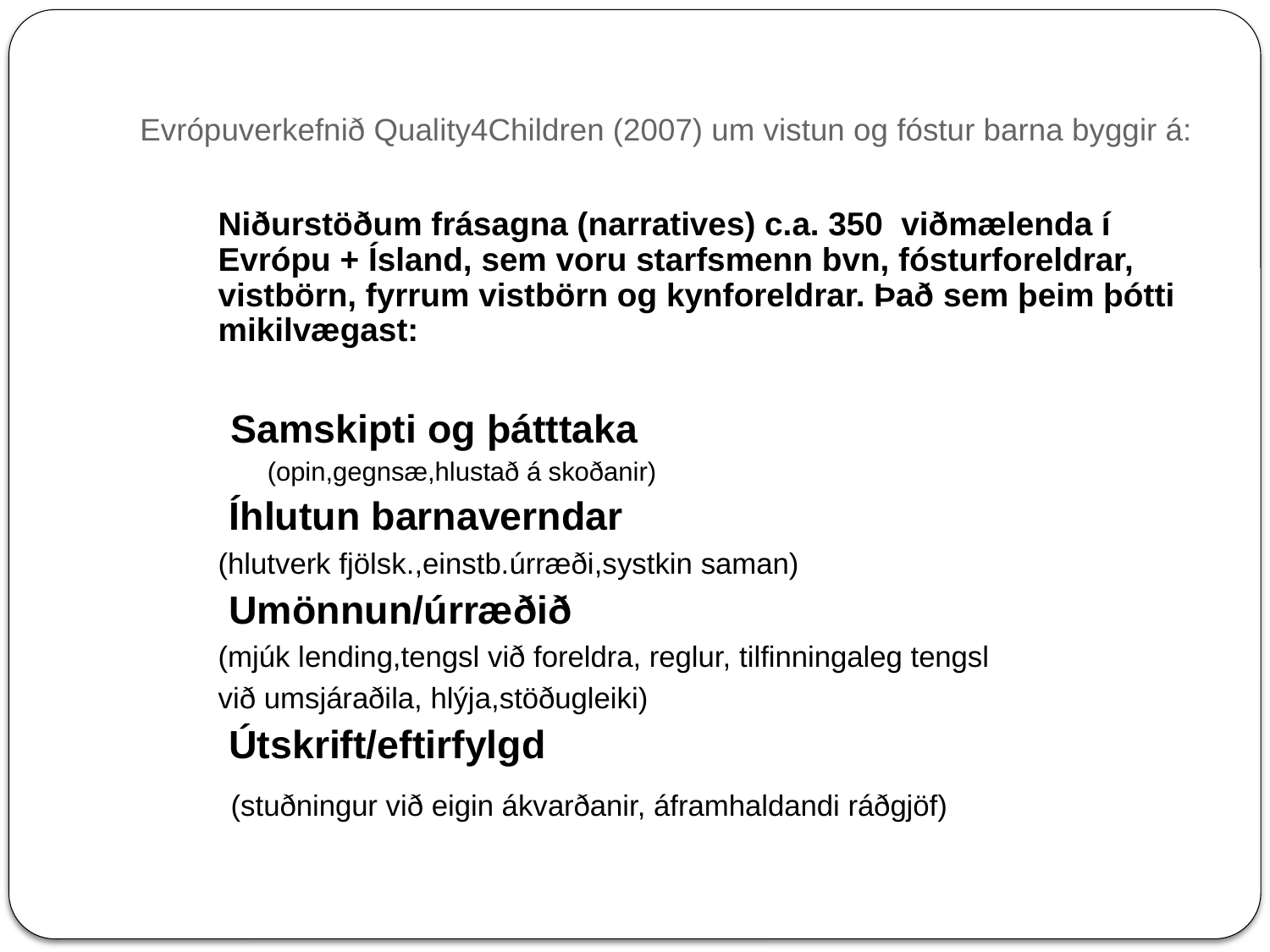

# Evrópuverkefnið Quality4Children (2007) um vistun og fóstur barna byggir á:
	Niðurstöðum frásagna (narratives) c.a. 350  viðmælenda í Evrópu + Ísland, sem voru starfsmenn bvn, fósturforeldrar, vistbörn, fyrrum vistbörn og kynforeldrar. Það sem þeim þótti mikilvægast:

	 Samskipti og þátttaka
	(opin,gegnsæ,hlustað á skoðanir)
	 Íhlutun barnaverndar
		(hlutverk fjölsk.,einstb.úrræði,systkin saman)
	 Umönnun/úrræðið
		(mjúk lending,tengsl við foreldra, reglur, tilfinningaleg tengsl
		við umsjáraðila, hlýja,stöðugleiki)
	 Útskrift/eftirfylgd
	 (stuðningur við eigin ákvarðanir, áframhaldandi ráðgjöf)